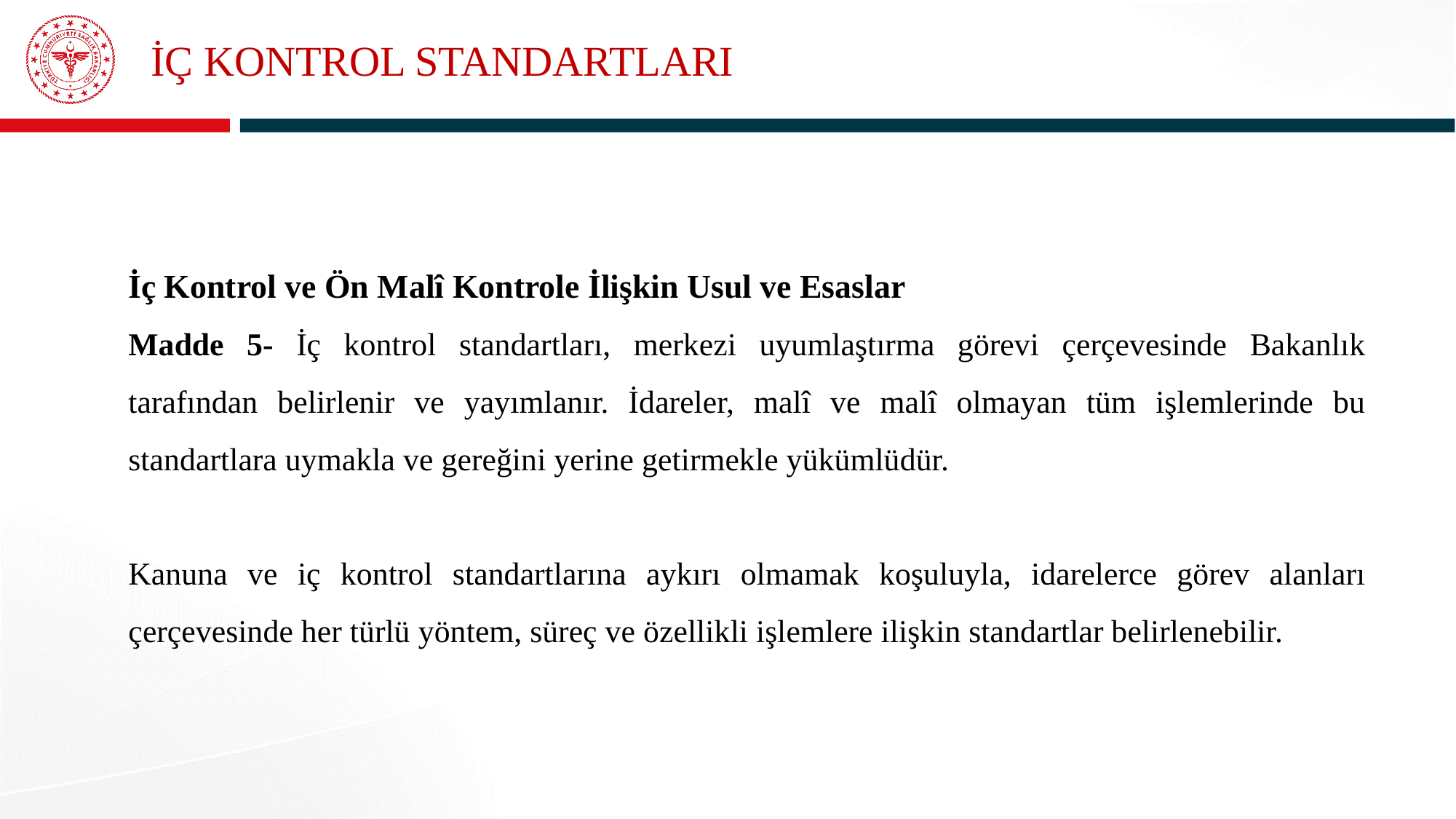

# İÇ KONTROL STANDARTLARI

İç Kontrol ve Ön Malî Kontrole İlişkin Usul ve Esaslar
Madde 5- İç kontrol standartları, merkezi uyumlaştırma görevi çerçevesinde Bakanlık tarafından belirlenir ve yayımlanır. İdareler, malî ve malî olmayan tüm işlemlerinde bu standartlara uymakla ve gereğini yerine getirmekle yükümlüdür.

Kanuna ve iç kontrol standartlarına aykırı olmamak koşuluyla, idarelerce görev alanları çerçevesinde her türlü yöntem, süreç ve özellikli işlemlere ilişkin standartlar belirlenebilir.